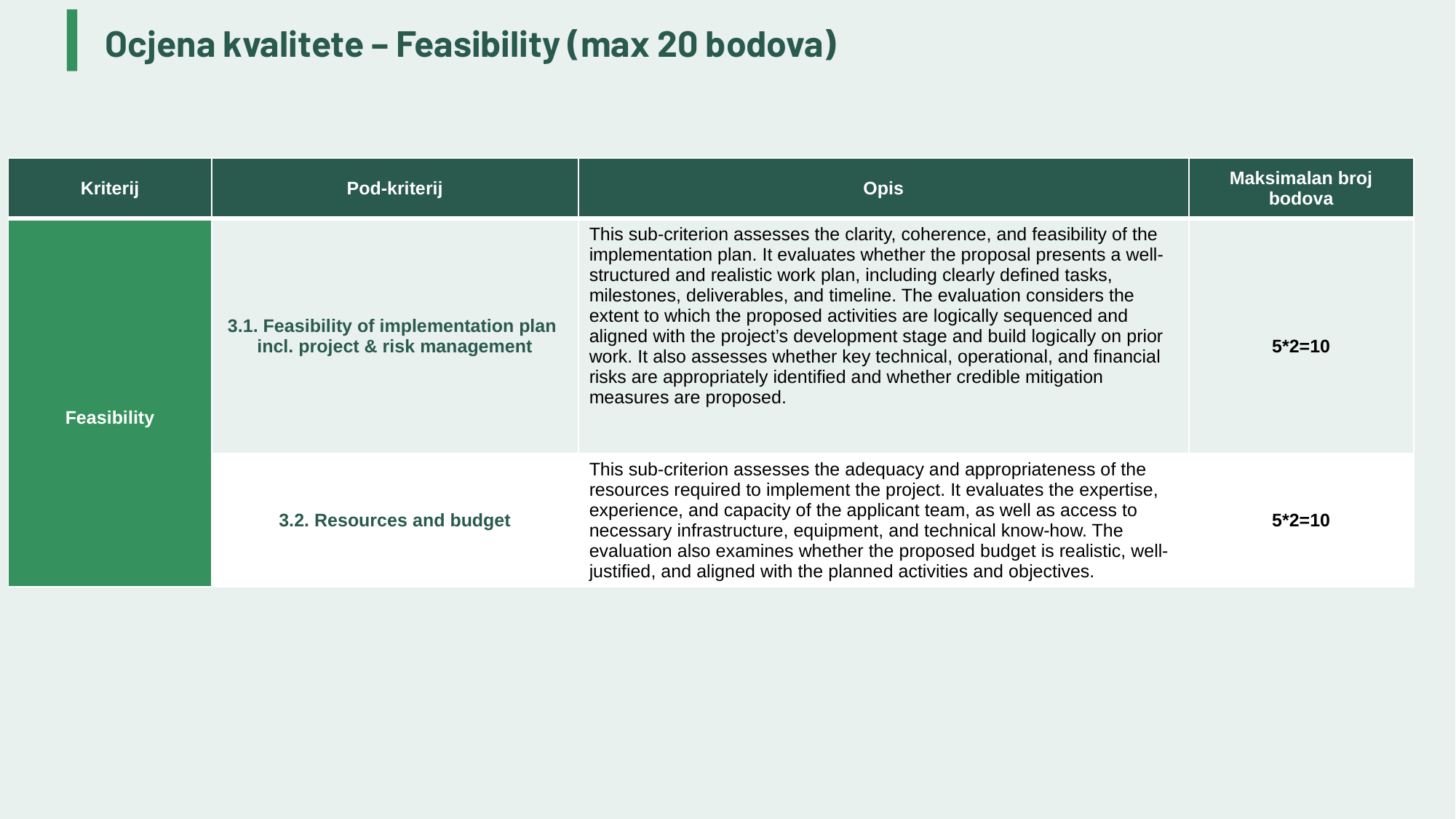

# Ocjena kvalitete – Feasibility (max 20 bodova)
| Kriterij | Pod-kriterij | Opis | Maksimalan broj bodova |
| --- | --- | --- | --- |
| Feasibility | 3.1. Feasibility of implementation plan incl. project & risk management | This sub-criterion assesses the clarity, coherence, and feasibility of the implementation plan. It evaluates whether the proposal presents a well-structured and realistic work plan, including clearly defined tasks, milestones, deliverables, and timeline. The evaluation considers the extent to which the proposed activities are logically sequenced and aligned with the project’s development stage and build logically on prior work. It also assesses whether key technical, operational, and financial risks are appropriately identified and whether credible mitigation measures are proposed. | 5\*2=10 |
|  | 3.2. Resources and budget | This sub-criterion assesses the adequacy and appropriateness of the resources required to implement the project. It evaluates the expertise, experience, and capacity of the applicant team, as well as access to necessary infrastructure, equipment, and technical know-how. The evaluation also examines whether the proposed budget is realistic, well-justified, and aligned with the planned activities and objectives. | 5\*2=10 |